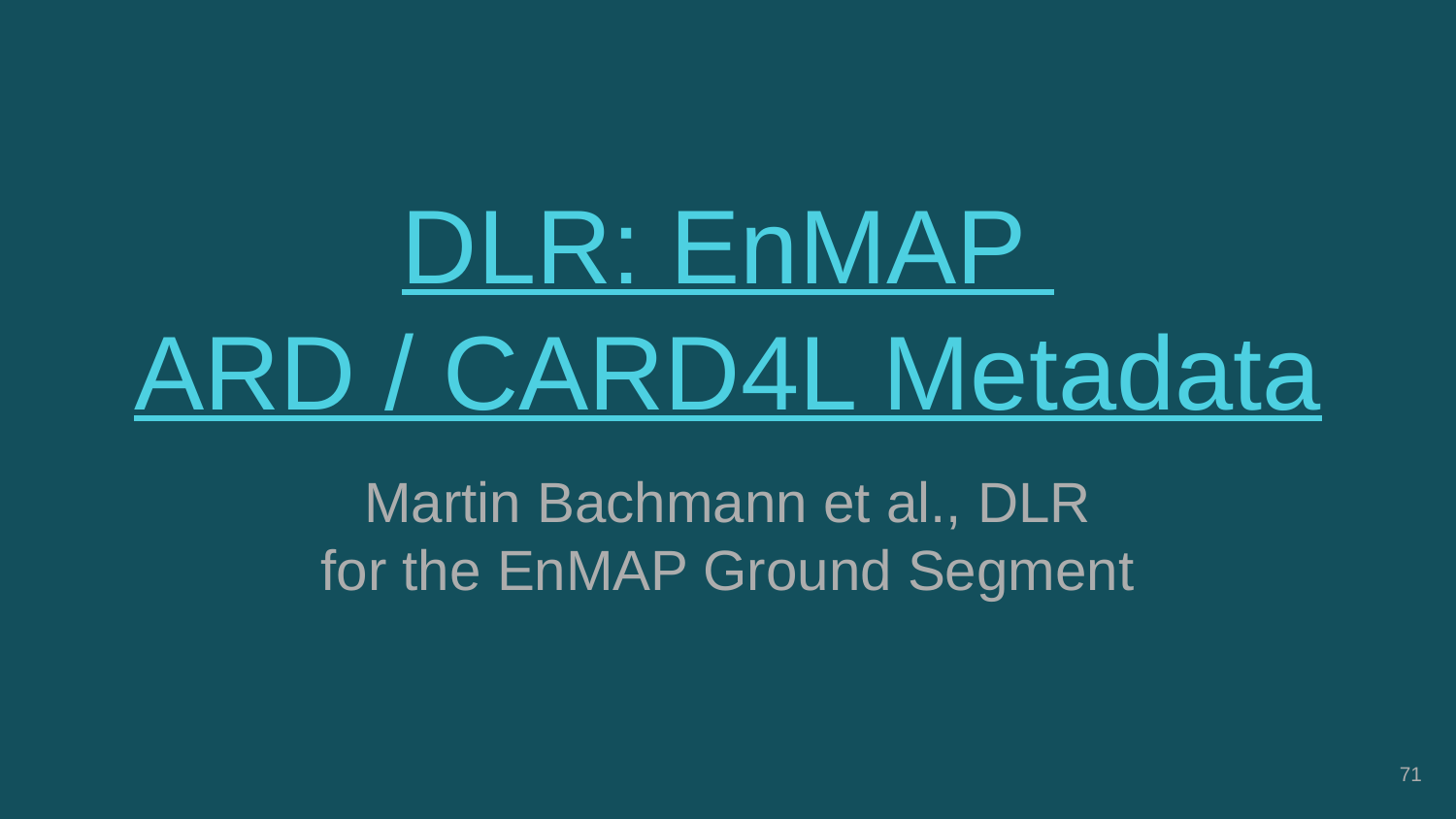

# DLR: EnMAP
ARD / CARD4L Metadata
Martin Bachmann et al., DLR
for the EnMAP Ground Segment
71